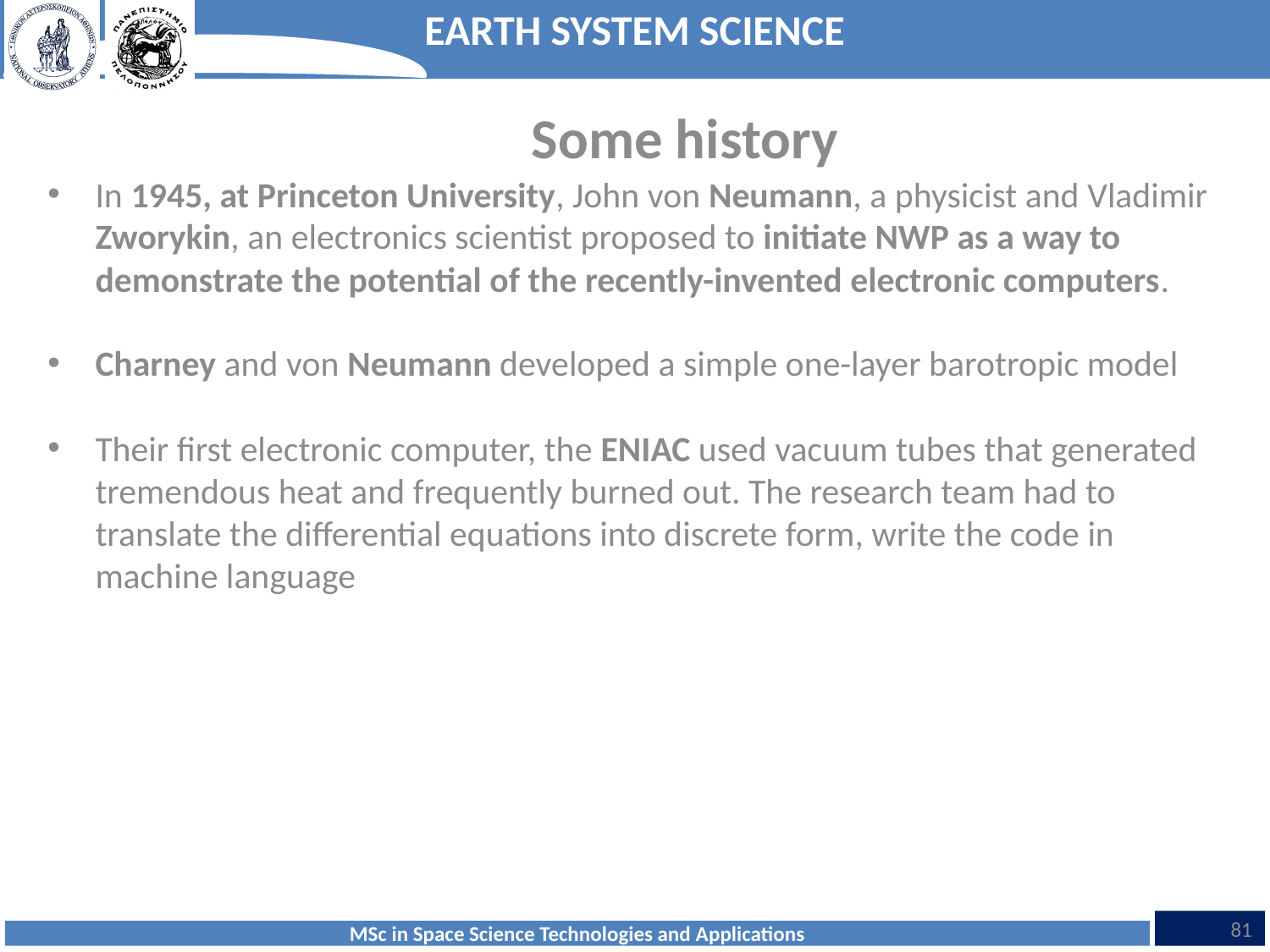

Some history
In 1945, at Princeton University, John von Neumann, a physicist and Vladimir Zworykin, an electronics scientist proposed to initiate NWP as a way to demonstrate the potential of the recently-invented electronic computers.

Charney and von Neumann developed a simple one-layer barotropic model

Their first electronic computer, the ENIAC used vacuum tubes that generated tremendous heat and frequently burned out. The research team had to translate the differential equations into discrete form, write the code in machine language